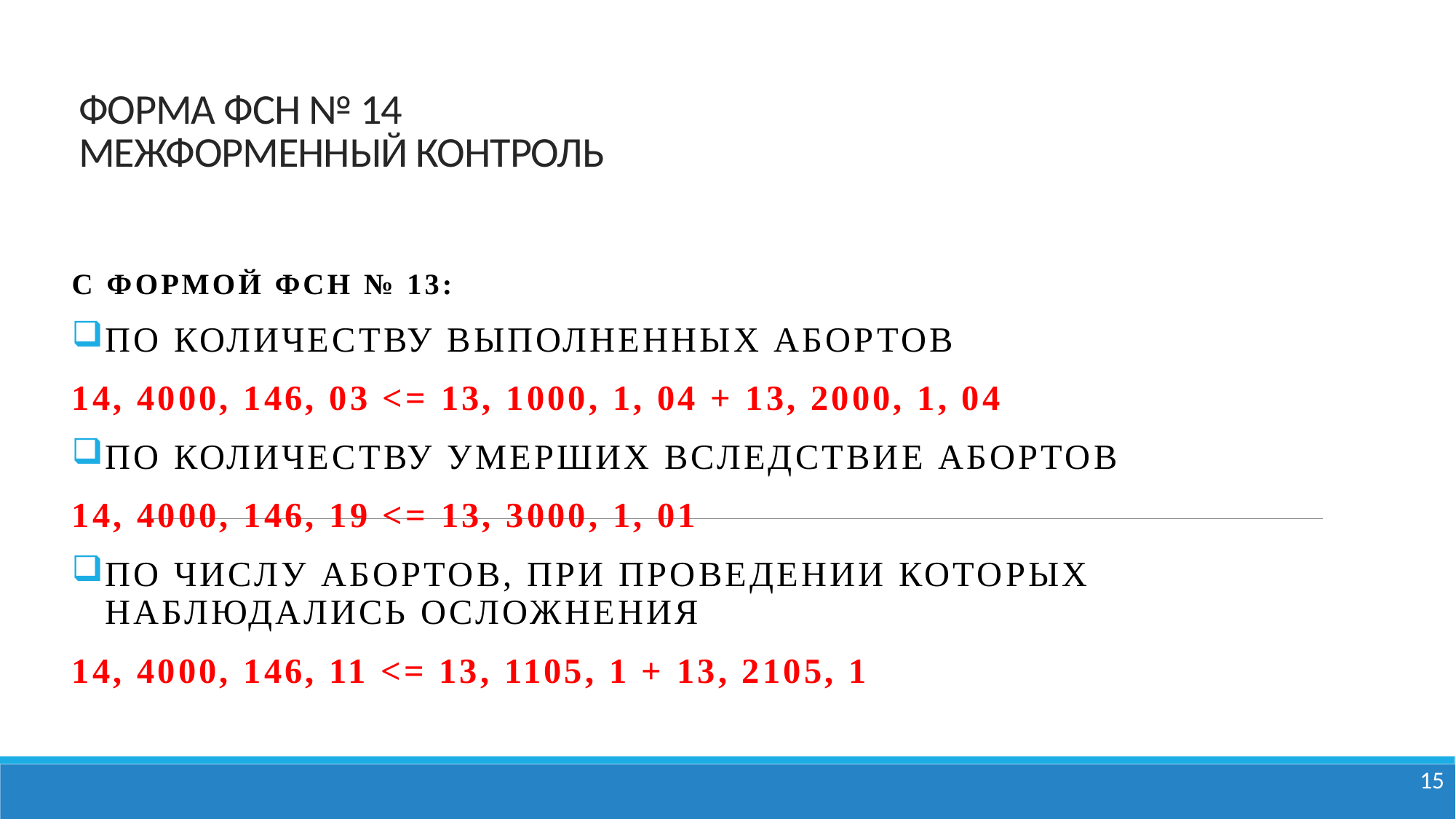

# ФОРМА ФСН № 14 МЕЖФОРМЕННЫЙ КОНТРОЛЬ

С формой ФСН № 13:
по количеству выполненных абортов
14, 4000, 146, 03 <= 13, 1000, 1, 04 + 13, 2000, 1, 04
по количеству умерших вследствие абортов
14, 4000, 146, 19 <= 13, 3000, 1, 01
по числу абортов, при проведении которых наблюдались осложнения
14, 4000, 146, 11 <= 13, 1105, 1 + 13, 2105, 1
15